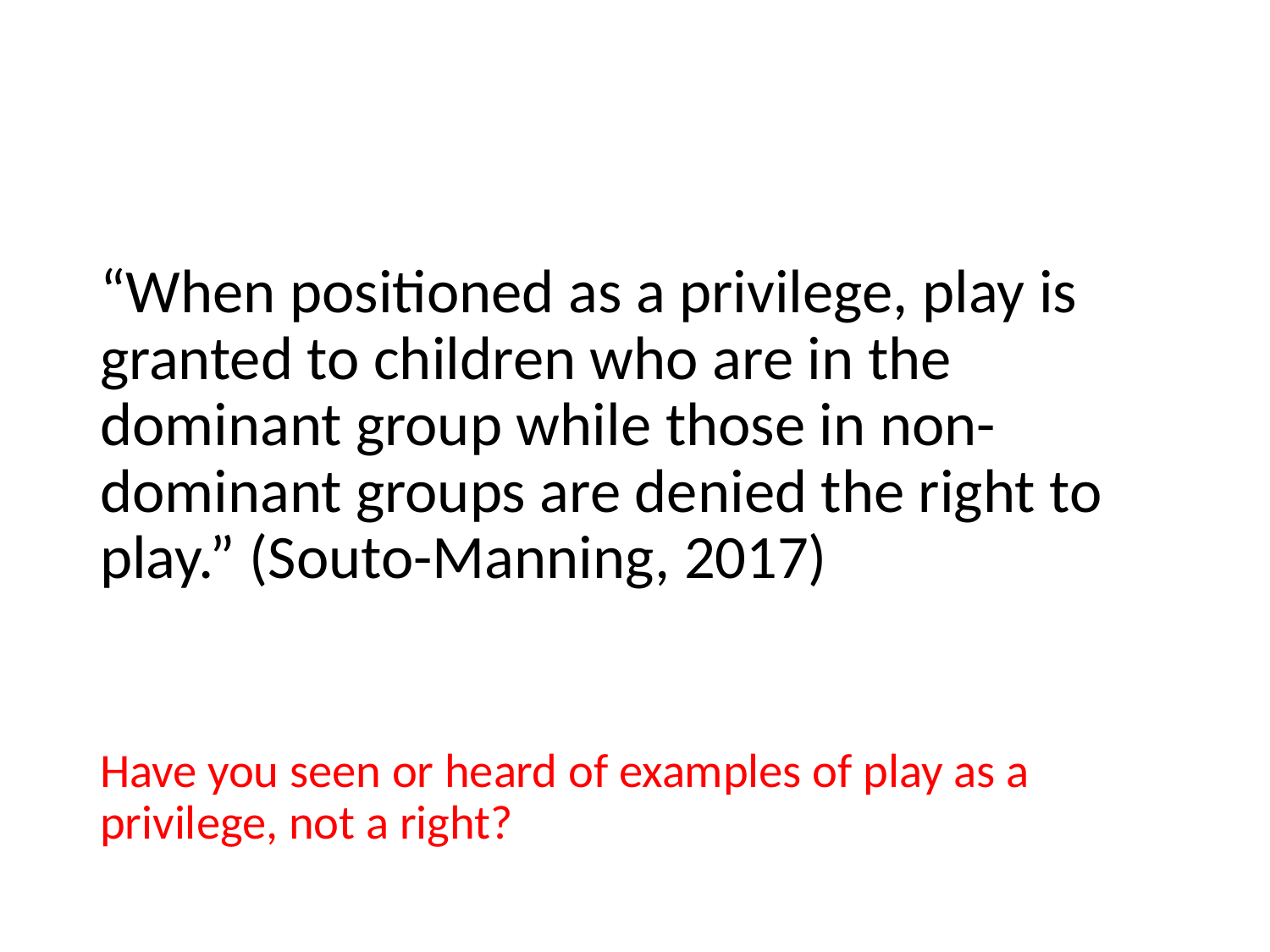

#
“When positioned as a privilege, play is granted to children who are in the dominant group while those in non-dominant groups are denied the right to play.” (Souto-Manning, 2017)

Have you seen or heard of examples of play as a privilege, not a right?